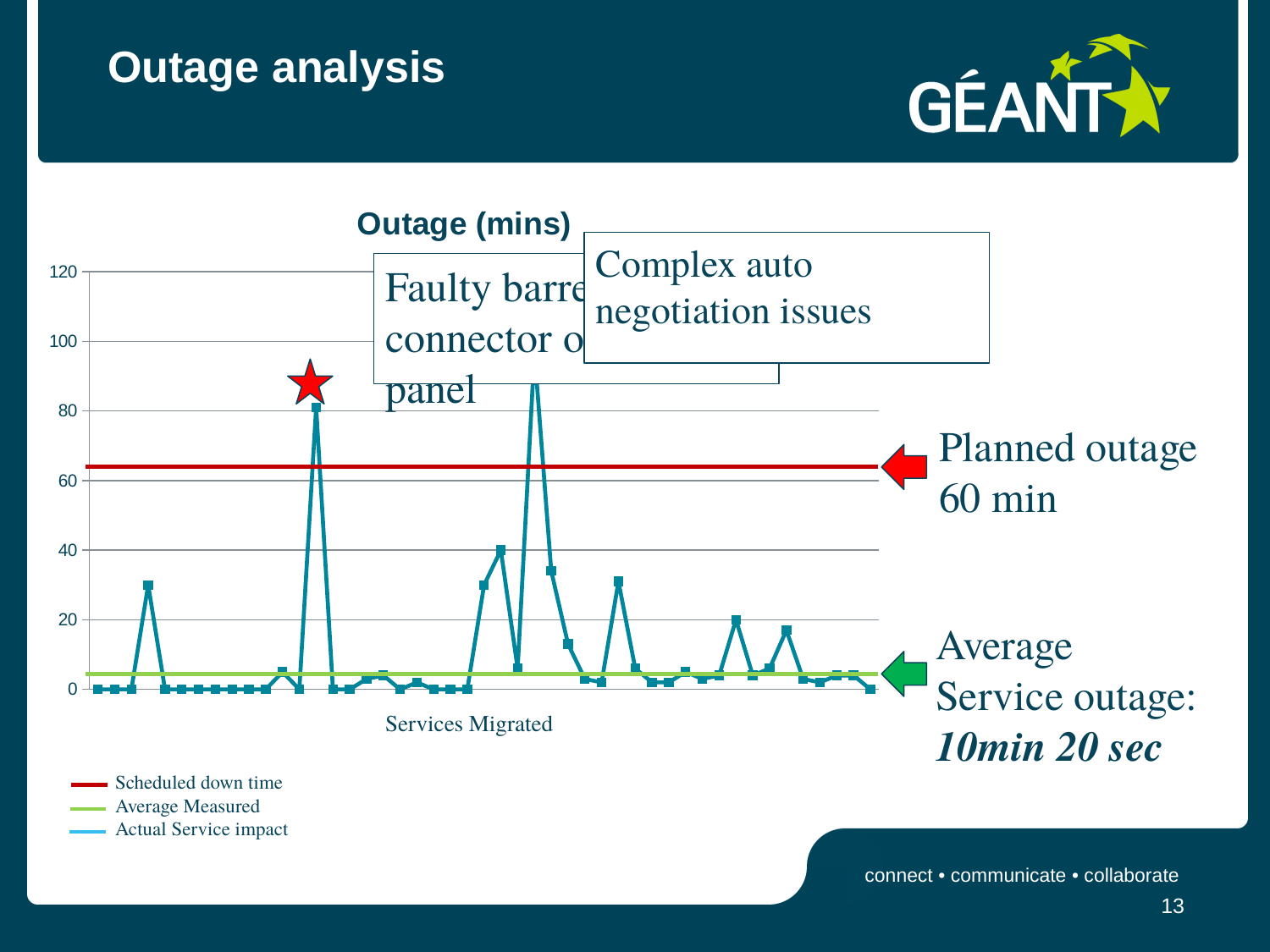

# Outage analysis

### Chart:

| Category | Outage (mins) |
|---|---|
Complex auto negotiation issues
Faulty barrel connector on patch panel

Planned outage 60 min

Average Service outage:
10min 20 sec

Services Migrated
Scheduled down time
Average Measured
Actual Service impact